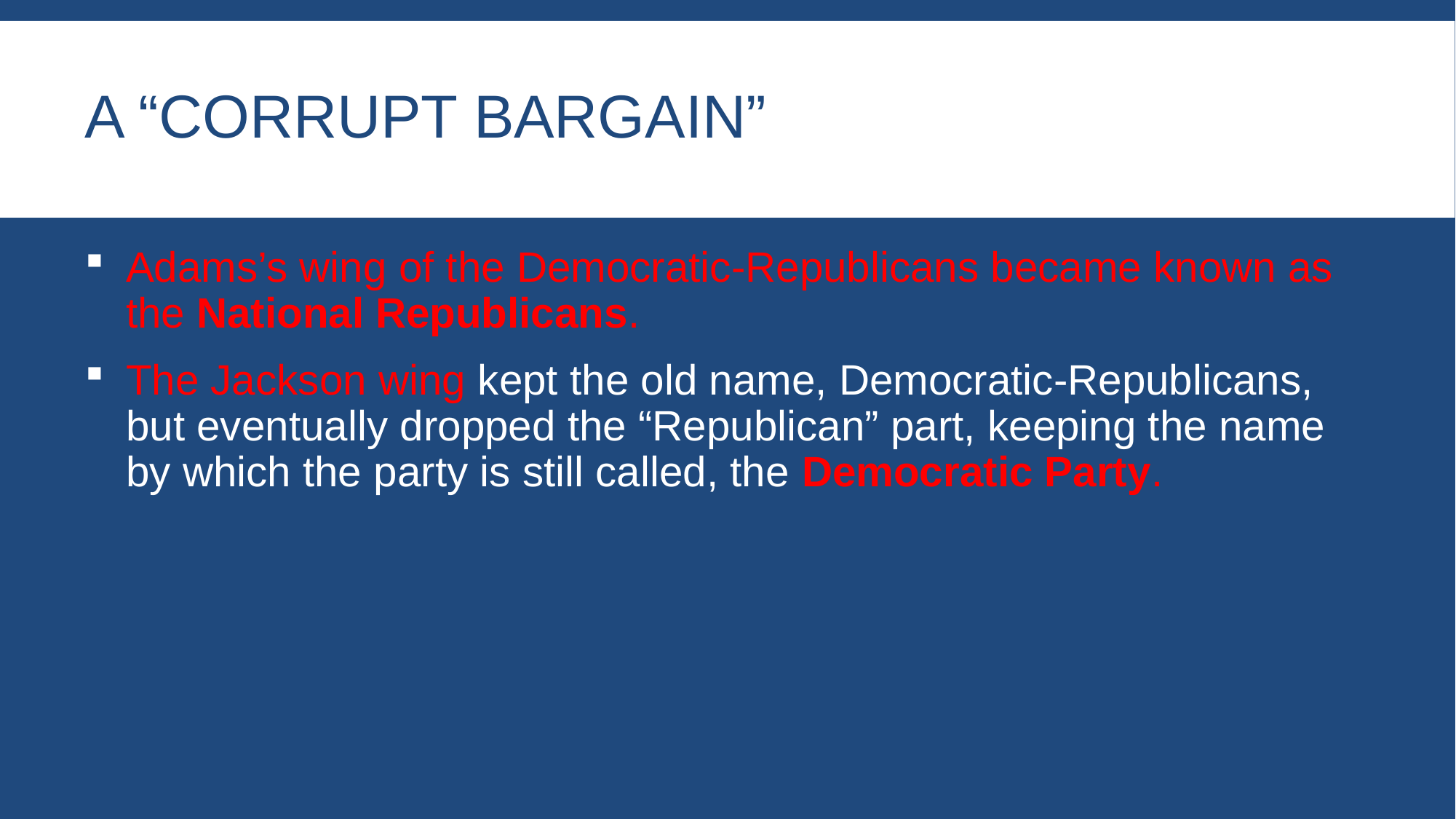

# A “Corrupt Bargain”
Adams’s wing of the Democratic-Republicans became known as the National Republicans.
The Jackson wing kept the old name, Democratic-Republicans, but eventually dropped the “Republican” part, keeping the name by which the party is still called, the Democratic Party.